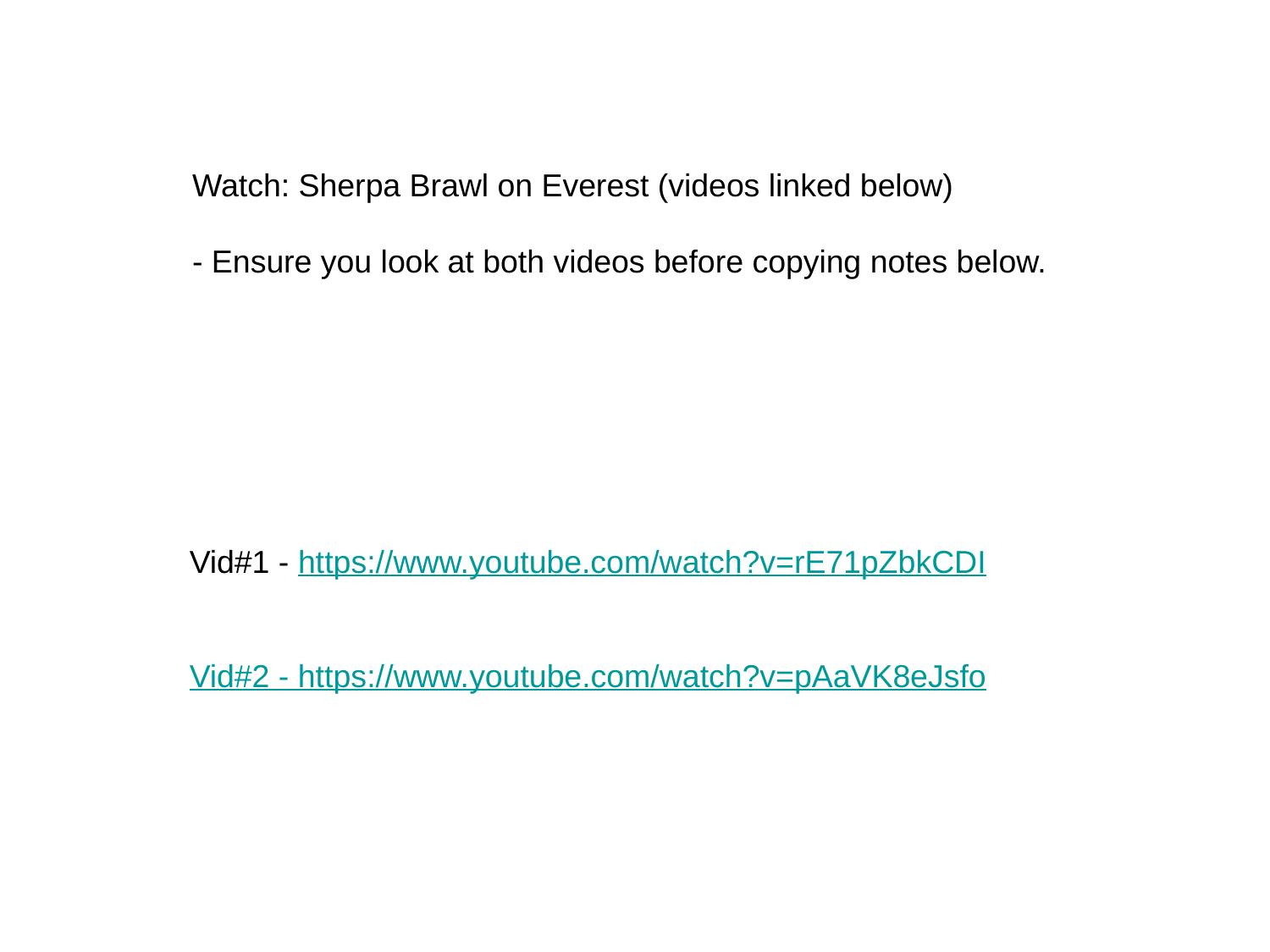

Watch: Sherpa Brawl on Everest (videos linked below)

- Ensure you look at both videos before copying notes below.

Vid#1 - https://www.youtube.com/watch?v=rE71pZbkCDI

Vid#2 - https://www.youtube.com/watch?v=pAaVK8eJsfo